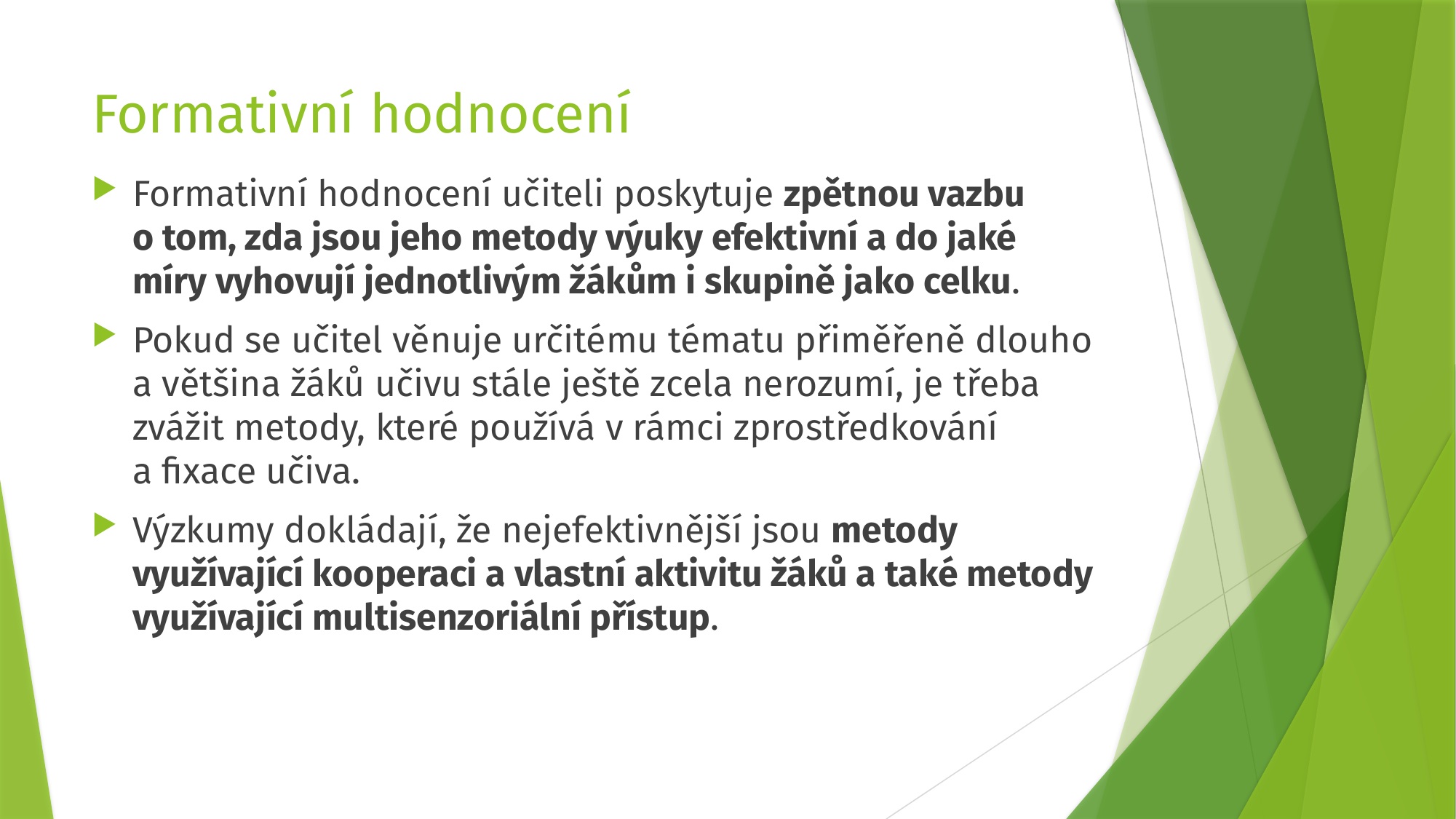

# Formativní hodnocení
Formativní hodnocení učiteli poskytuje zpětnou vazbu o tom, zda jsou jeho metody výuky efektivní a do jaké míry vyhovují jednotlivým žákům i skupině jako celku.
Pokud se učitel věnuje určitému tématu přiměřeně dlouho a většina žáků učivu stále ještě zcela nerozumí, je třeba zvážit metody, které používá v rámci zprostředkování a fixace učiva.
Výzkumy dokládají, že nejefektivnější jsou metody využívající kooperaci a vlastní aktivitu žáků a také metody využívající multisenzoriální přístup.